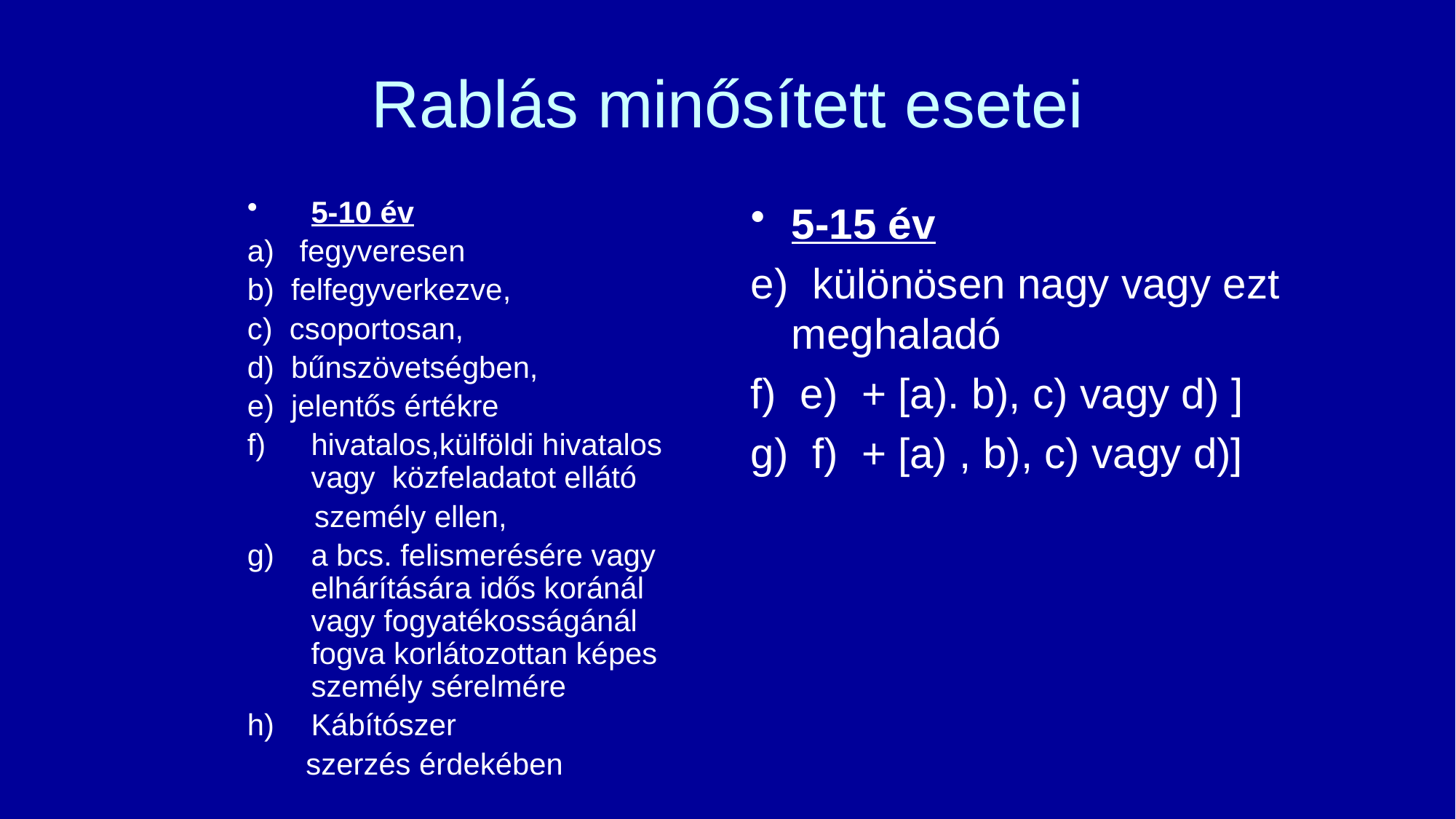

# Rablás minősített esetei
5-10 év
a)   fegyveresen
b)  felfegyverkezve,
c)  csoportosan,
d)  bűnszövetségben,
e)  jelentős értékre
hivatalos,külföldi hivatalos vagy  közfeladatot ellátó
        személy ellen,
a bcs. felismerésére vagy elhárítására idős koránál vagy fogyatékosságánál fogva korlátozottan képes személy sérelmére
Kábítószer
       szerzés érdekében
5-15 év
e)  különösen nagy vagy ezt meghaladó
f)  e)  + [a). b), c) vagy d) ]
g)  f)  + [a) , b), c) vagy d)]